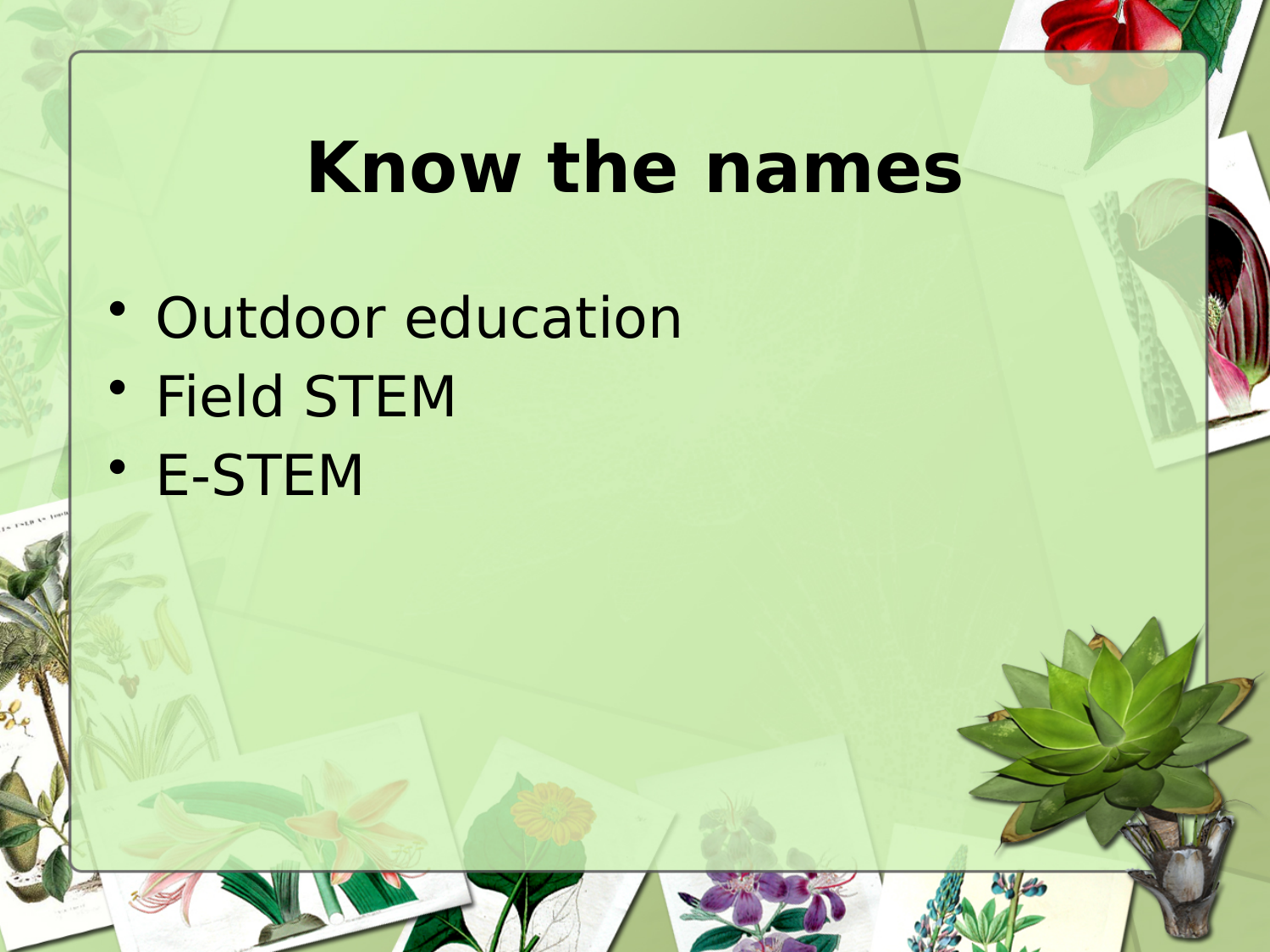

# Know the names
Outdoor education
Field STEM
E-STEM